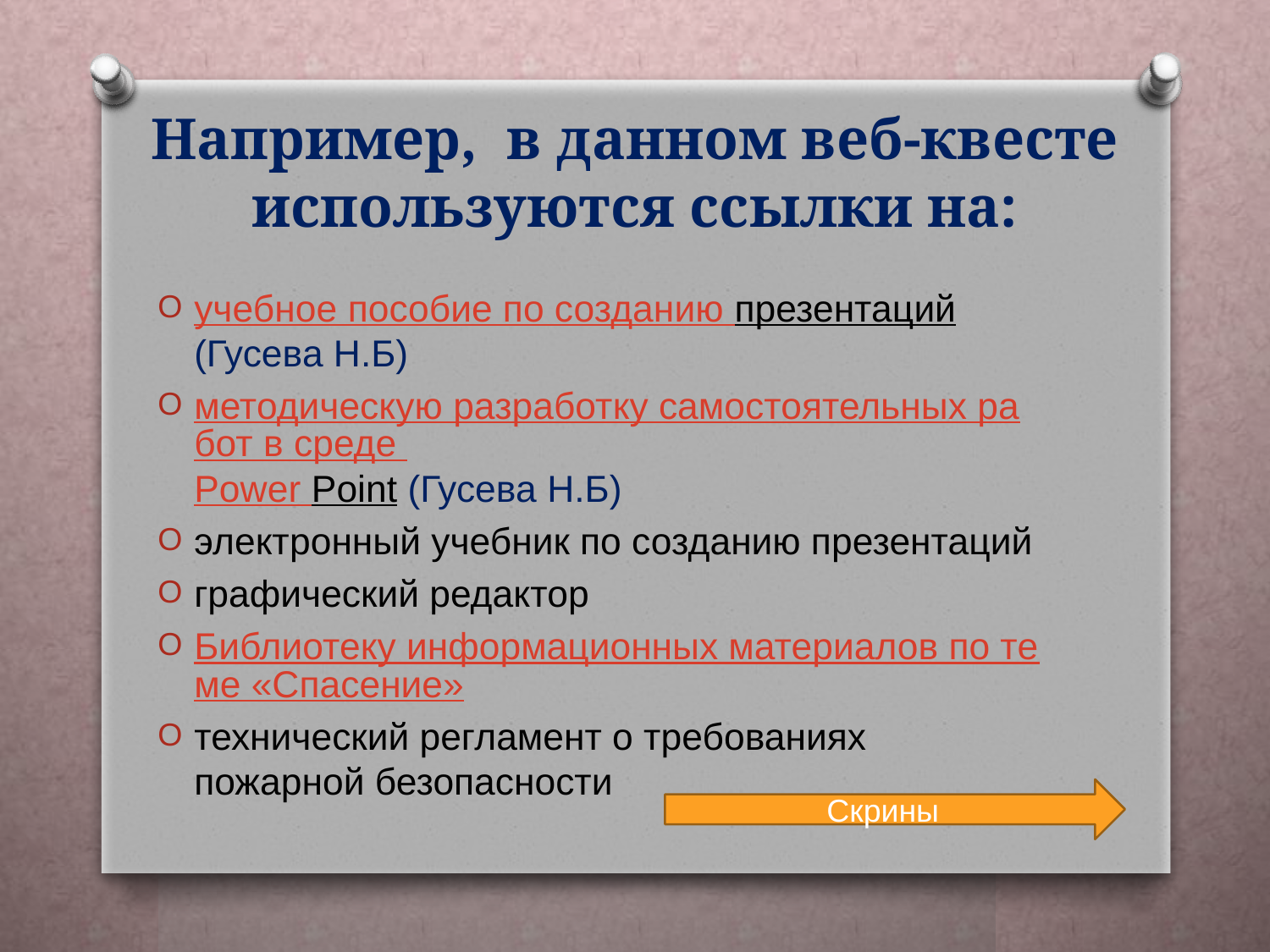

# Например,  в данном веб-квесте используются ссылки на:
учебное пособие по созданию презентаций (Гусева Н.Б)
методическую разработку самостоятельных работ в среде Power Point (Гусева Н.Б)
электронный учебник по созданию презентаций
графический редактор
Библиотеку информационных материалов по теме «Спасение»
технический регламент о требованиях пожарной безопасности
Скрины